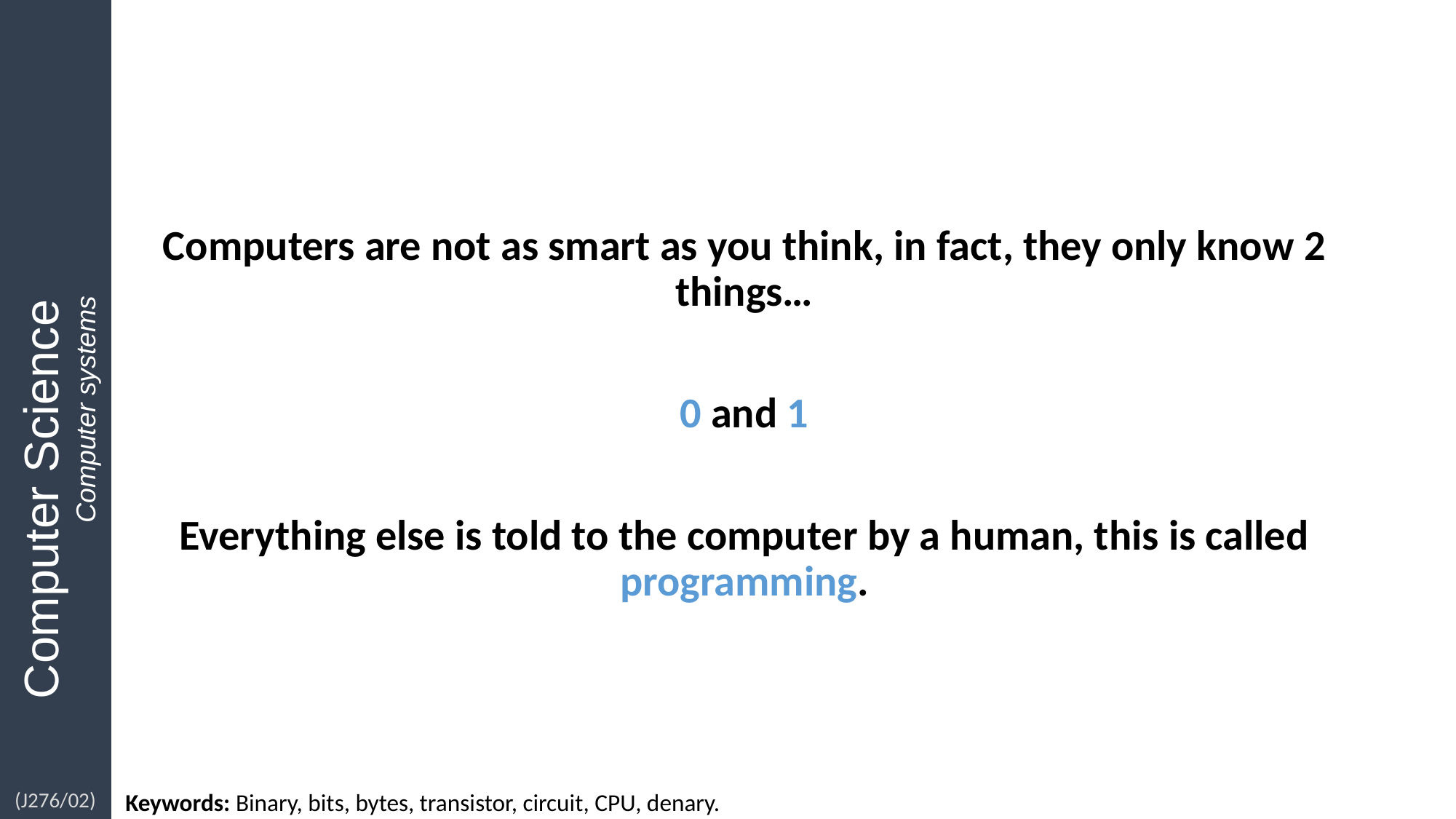

Computers are not as smart as you think, in fact, they only know 2 things…

0 and 1

Everything else is told to the computer by a human, this is called programming.

Keywords: Binary, bits, bytes, transistor, circuit, CPU, denary.